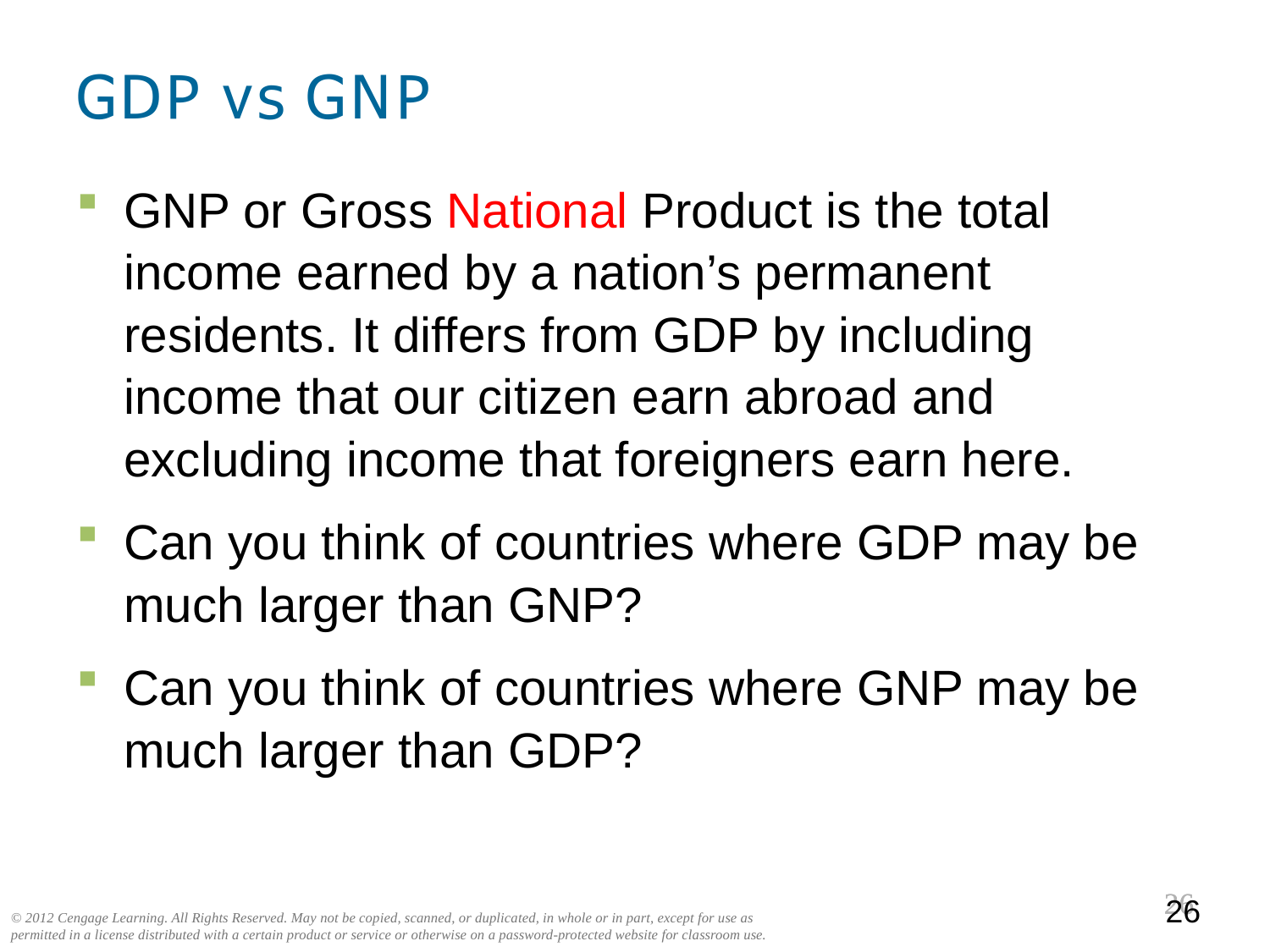

# GDP vs GNP
GNP or Gross National Product is the total income earned by a nation’s permanent residents. It differs from GDP by including income that our citizen earn abroad and excluding income that foreigners earn here.
Can you think of countries where GDP may be much larger than GNP?
Can you think of countries where GNP may be much larger than GDP?
26